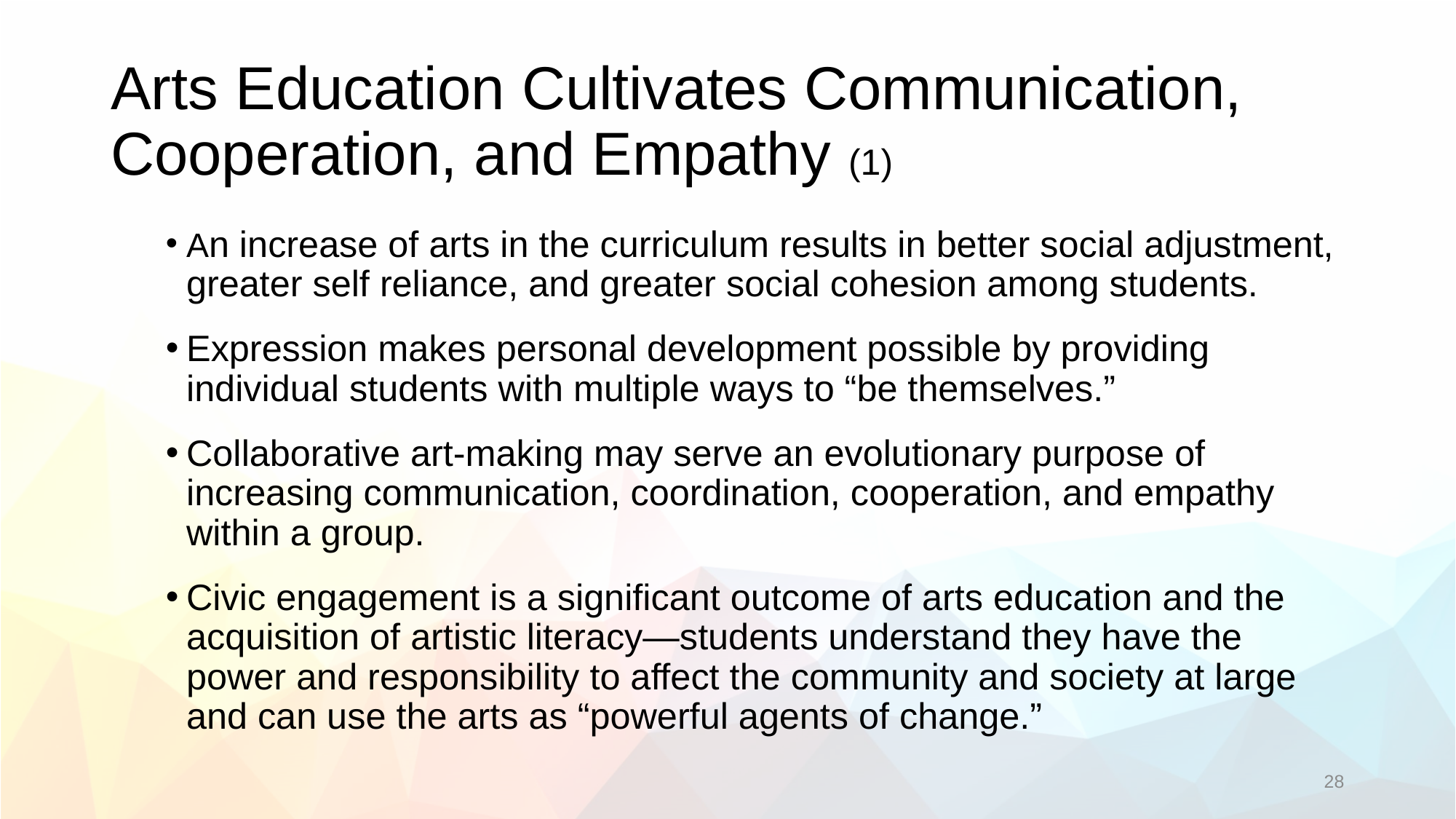

# Arts Education Cultivates Communication, Cooperation, and Empathy (1)
An increase of arts in the curriculum results in better social adjustment, greater self reliance, and greater social cohesion among students.
Expression makes personal development possible by providing individual students with multiple ways to “be themselves.”
Collaborative art-making may serve an evolutionary purpose of increasing communication, coordination, cooperation, and empathy within a group.
Civic engagement is a significant outcome of arts education and the acquisition of artistic literacy—students understand they have the power and responsibility to affect the community and society at large and can use the arts as “powerful agents of change.”

28